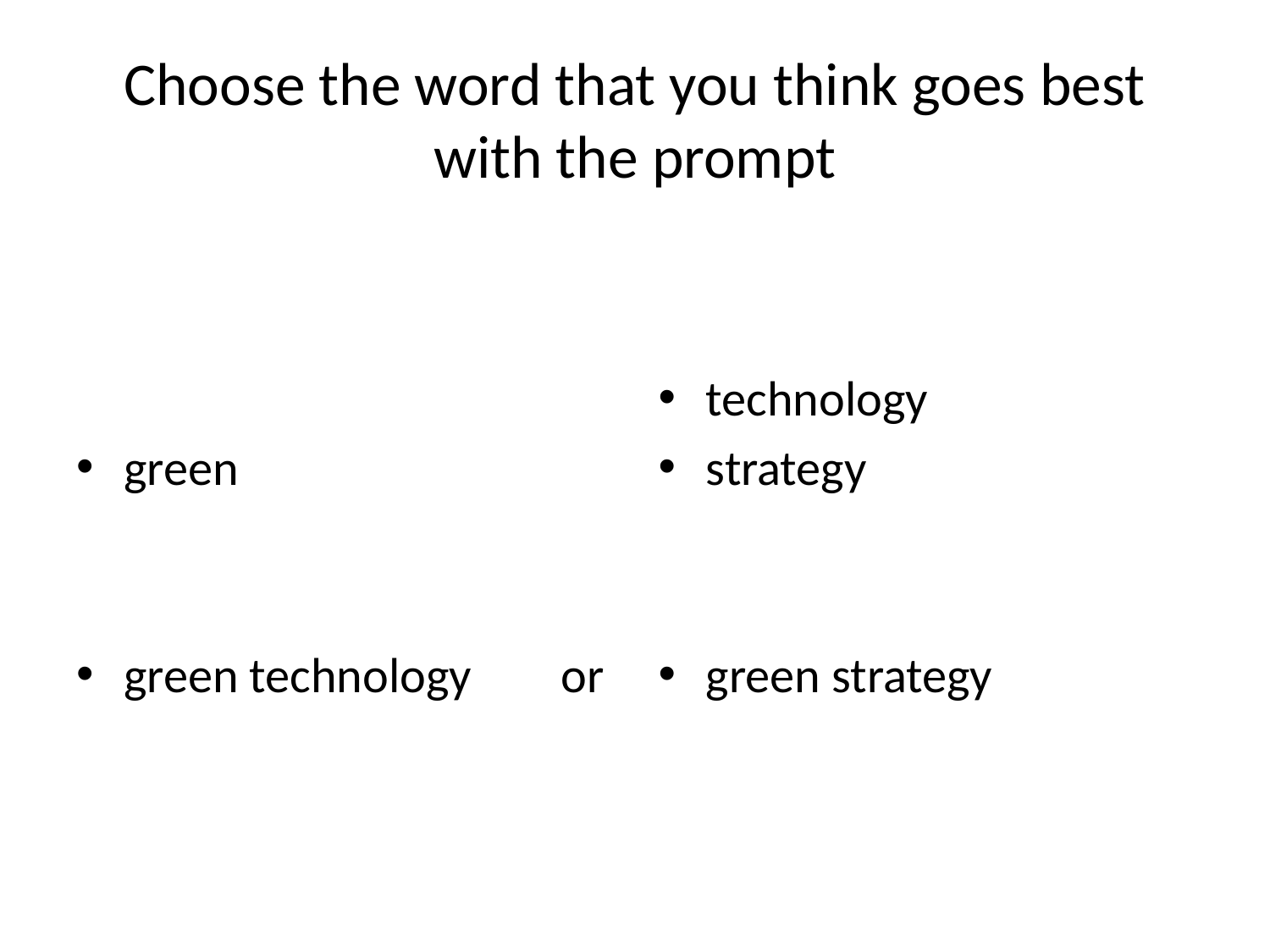

# Choose the word that you think goes best with the prompt

green

green technology        or

technology
strategy

green strategy